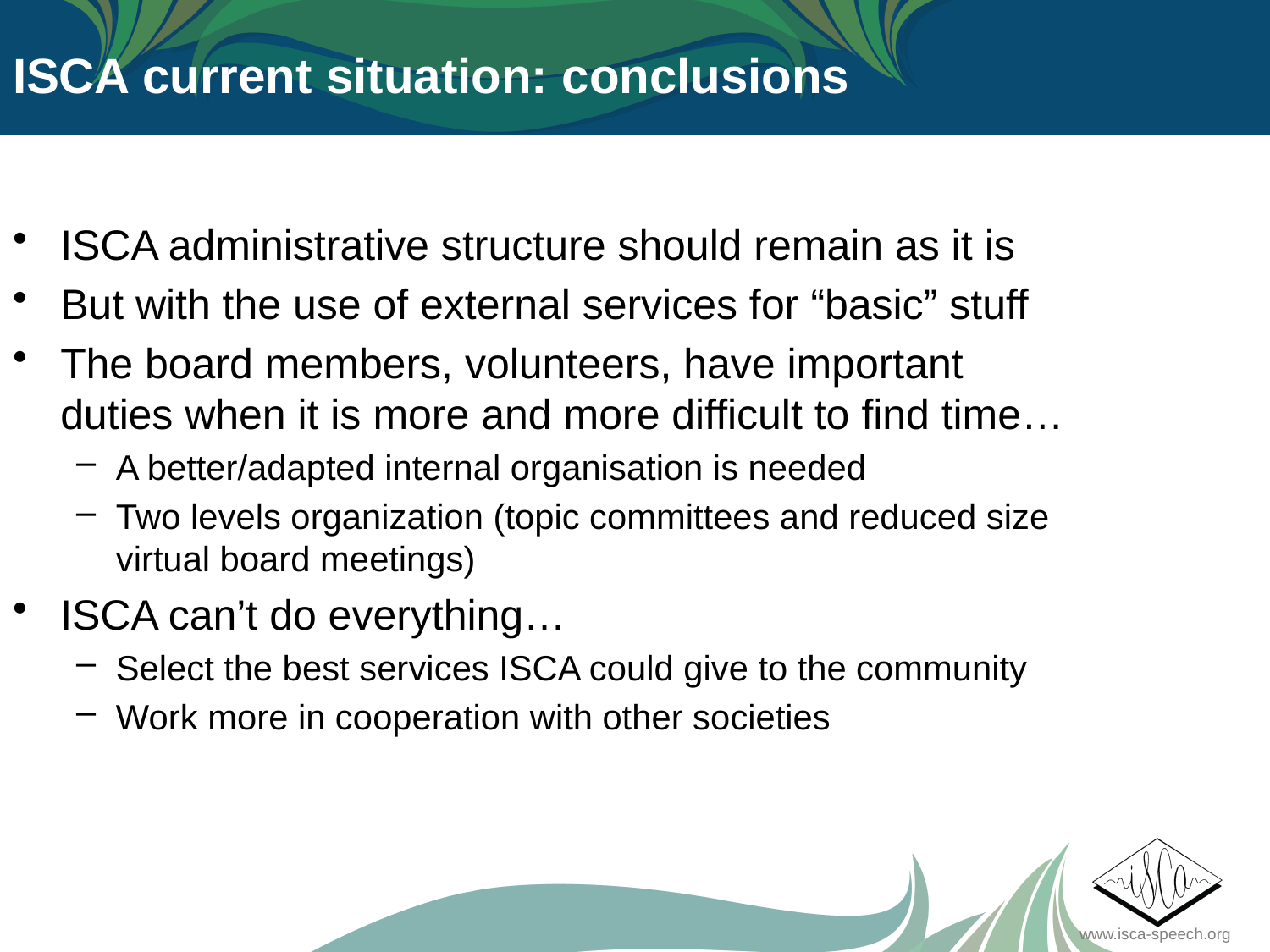

ISCA current situation: conclusions
ISCA administrative structure should remain as it is
But with the use of external services for “basic” stuff
The board members, volunteers, have important duties when it is more and more difficult to find time…
A better/adapted internal organisation is needed
Two levels organization (topic committees and reduced size virtual board meetings)
ISCA can’t do everything…
Select the best services ISCA could give to the community
Work more in cooperation with other societies